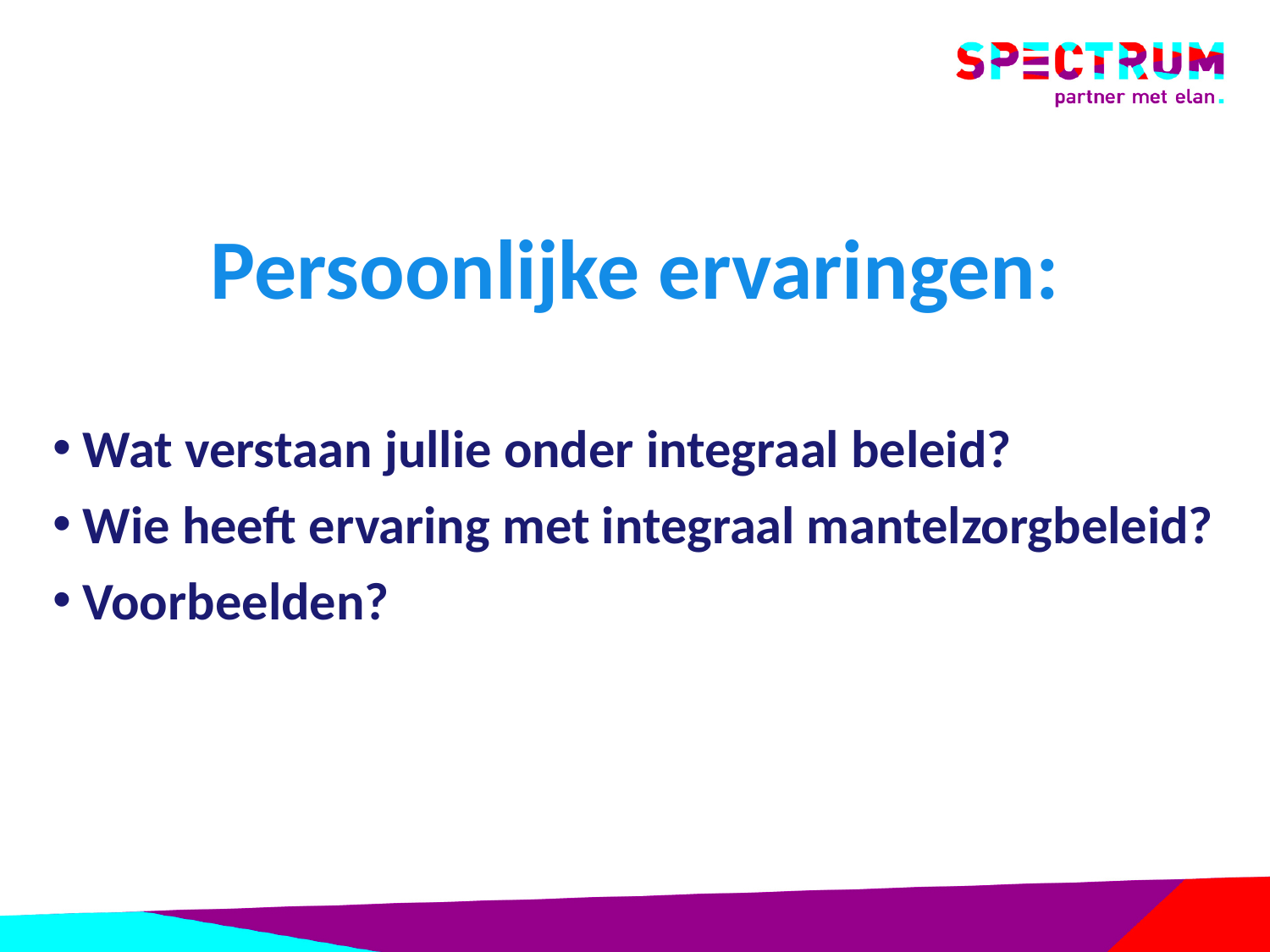

Persoonlijke ervaringen:
Wat verstaan jullie onder integraal beleid?
Wie heeft ervaring met integraal mantelzorgbeleid?
Voorbeelden?